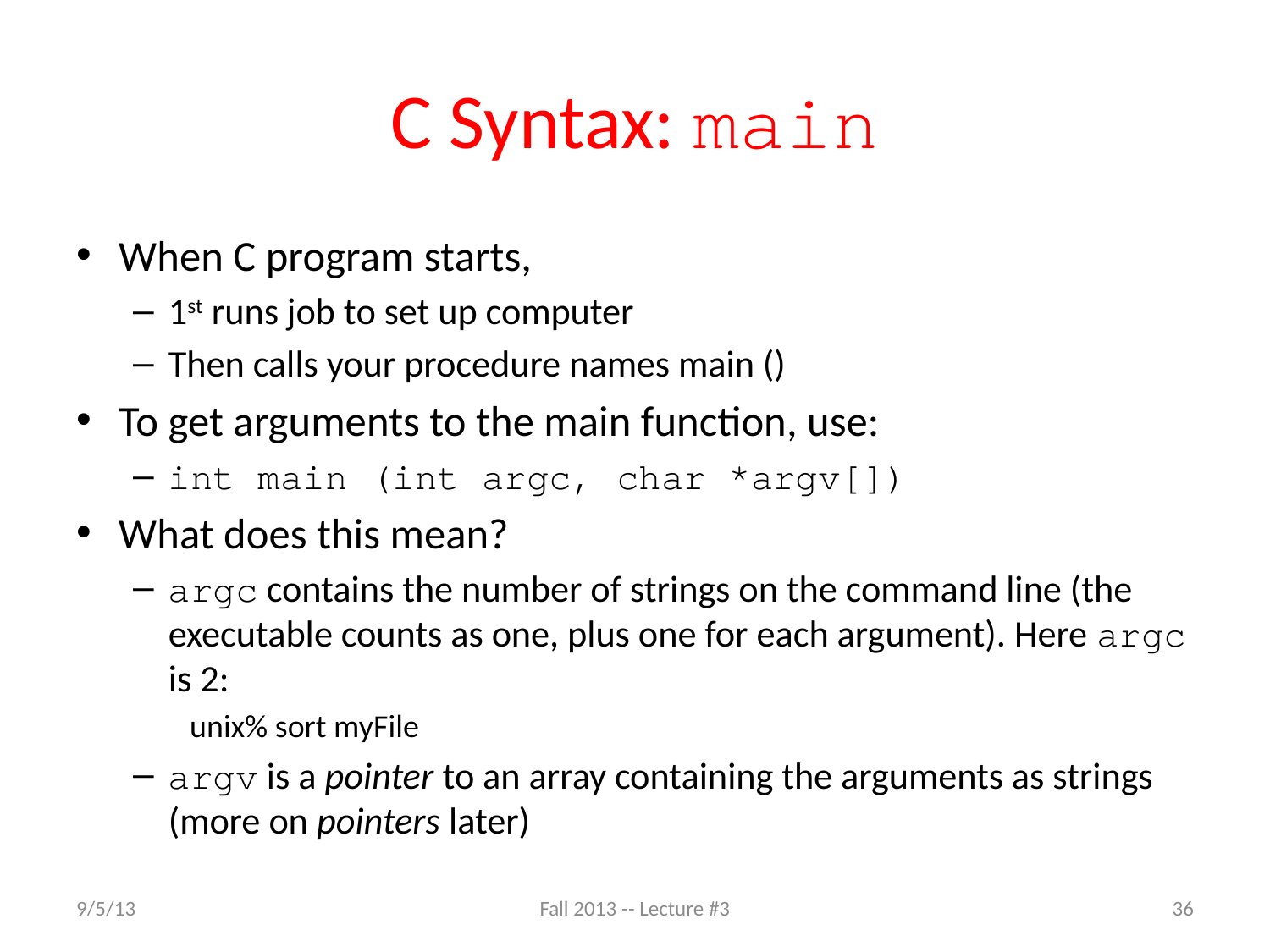

# C Syntax: main
When C program starts,
1st runs job to set up computer
Then calls your procedure names main ()
To get arguments to the main function, use:
int main (int argc, char *argv[])
What does this mean?
argc contains the number of strings on the command line (the executable counts as one, plus one for each argument). Here argc is 2:
unix% sort myFile
argv is a pointer to an array containing the arguments as strings (more on pointers later)
9/5/13
Fall 2013 -- Lecture #3
36